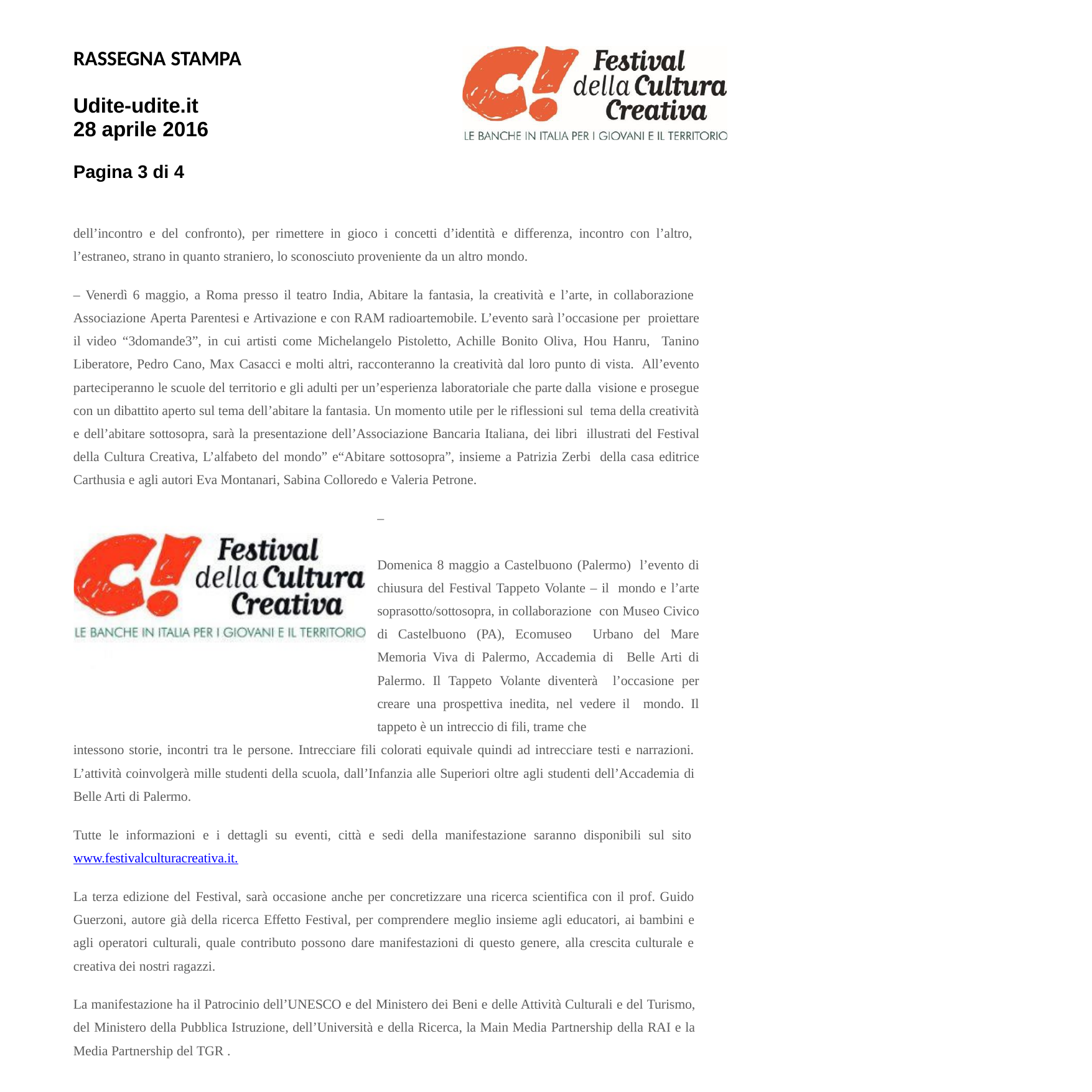

RASSEGNA STAMPA

Udite-udite.it  28 aprile 2016
Pagina 3 di 4

dell’incontro e del confronto), per rimettere in gioco i concetti d’identità e differenza, incontro con l’altro,  l’estraneo, strano in quanto straniero, lo sconosciuto proveniente da un altro mondo.

– Venerdì 6 maggio, a Roma presso il teatro India, Abitare la fantasia, la creatività e l’arte, in collaborazione  Associazione Aperta Parentesi e Artivazione e con RAM radioartemobile. L’evento sarà l’occasione per  proiettare il video “3domande3”, in cui artisti come Michelangelo Pistoletto, Achille Bonito Oliva, Hou Hanru,  Tanino Liberatore, Pedro Cano, Max Casacci e molti altri, racconteranno la creatività dal loro punto di vista.  All’evento parteciperanno le scuole del territorio e gli adulti per un’esperienza laboratoriale che parte dalla  visione e prosegue con un dibattito aperto sul tema dell’abitare la fantasia. Un momento utile per le riflessioni sul  tema della creatività e dell’abitare sottosopra, sarà la presentazione dell’Associazione Bancaria Italiana, dei libri  illustrati del Festival della Cultura Creativa, L’alfabeto del mondo” e“Abitare sottosopra”, insieme a Patrizia Zerbi  della casa editrice Carthusia e agli autori Eva Montanari, Sabina Colloredo e Valeria Petrone.

–	Domenica 8 maggio a Castelbuono (Palermo)  l’evento di chiusura del Festival Tappeto Volante – il  mondo e l’arte soprasotto/sottosopra, in collaborazione  con Museo Civico di Castelbuono (PA), Ecomuseo  Urbano del Mare Memoria Viva di Palermo, Accademia di  Belle Arti di Palermo. Il Tappeto Volante diventerà  l’occasione per creare una prospettiva inedita, nel vedere il  mondo. Il tappeto è un intreccio di fili, trame che
intessono storie, incontri tra le persone. Intrecciare fili colorati equivale quindi ad intrecciare testi e narrazioni.  L’attività coinvolgerà mille studenti della scuola, dall’Infanzia alle Superiori oltre agli studenti dell’Accademia di  Belle Arti di Palermo.

Tutte le informazioni e i dettagli su eventi, città e sedi della manifestazione saranno disponibili sul sito  www.festivalculturacreativa.it.

La terza edizione del Festival, sarà occasione anche per concretizzare una ricerca scientifica con il prof. Guido  Guerzoni, autore già della ricerca Effetto Festival, per comprendere meglio insieme agli educatori, ai bambini e  agli operatori culturali, quale contributo possono dare manifestazioni di questo genere, alla crescita culturale e  creativa dei nostri ragazzi.

La manifestazione ha il Patrocinio dell’UNESCO e del Ministero dei Beni e delle Attività Culturali e del Turismo,  del Ministero della Pubblica Istruzione, dell’Università e della Ricerca, la Main Media Partnership della RAI e la  Media Partnership del TGR .